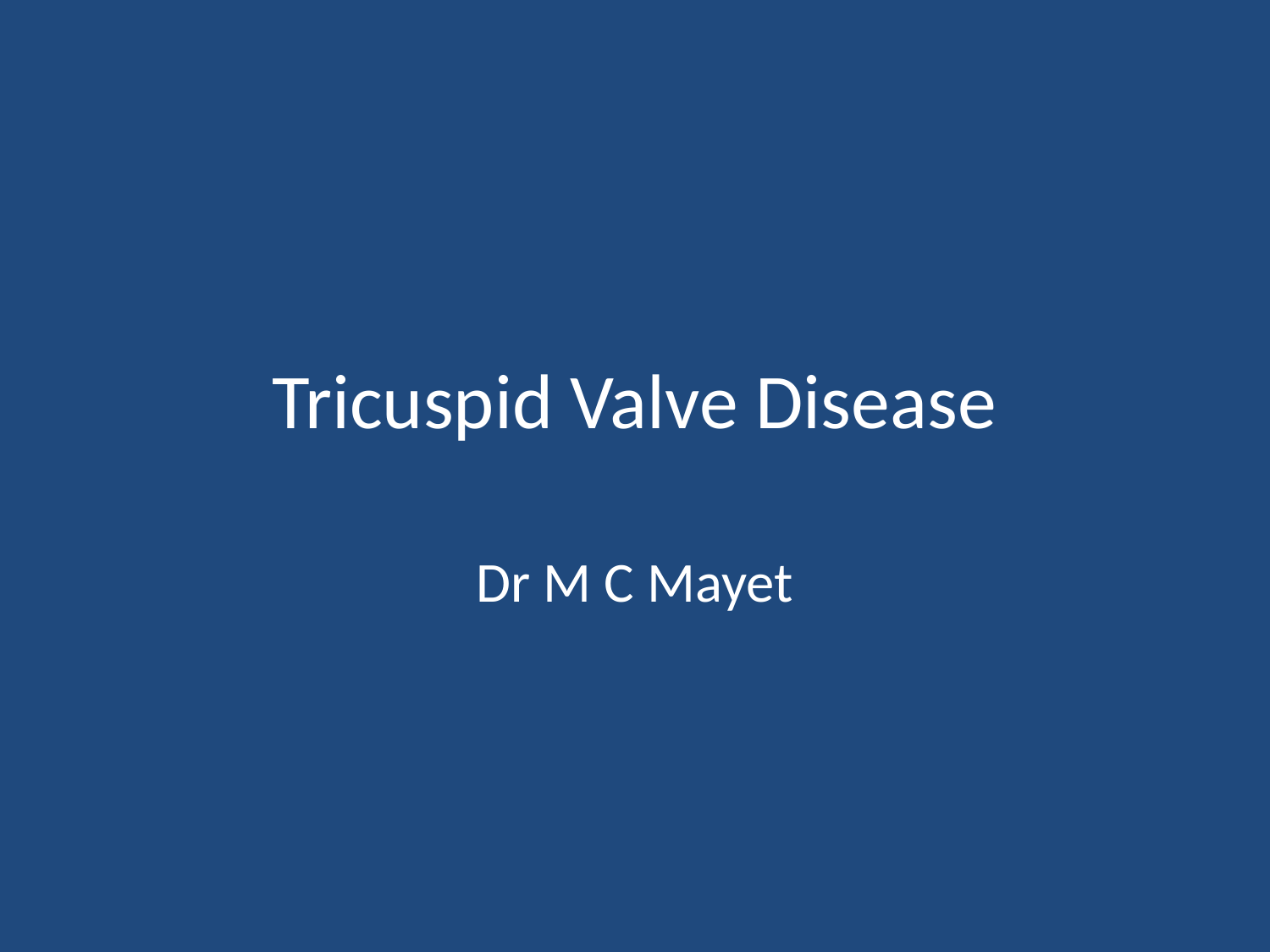

# Tricuspid Valve Disease
Dr M C Mayet